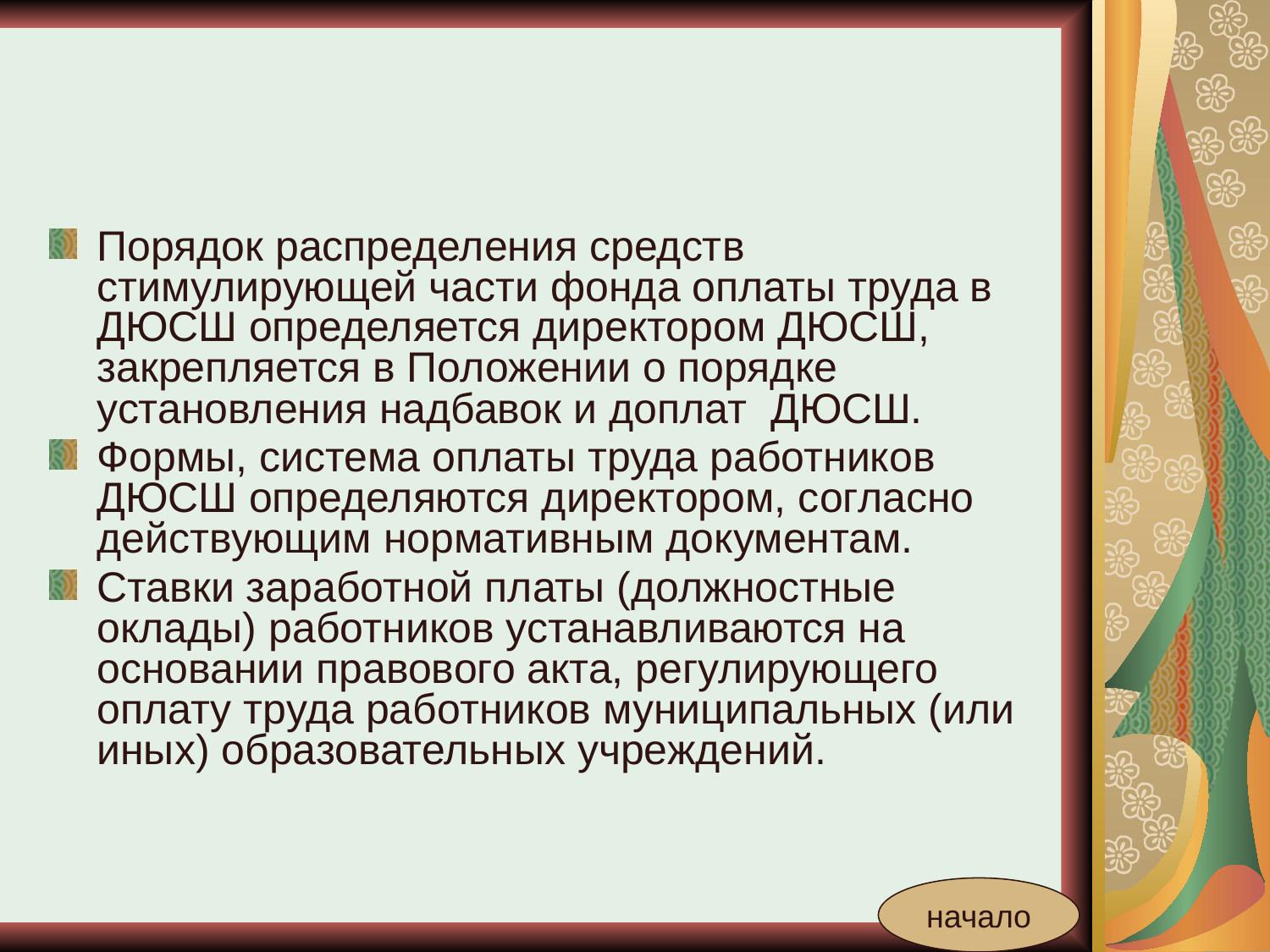

#
Порядок распределения средств стимулирующей части фонда оплаты труда в ДЮСШ определяется директором ДЮСШ, закрепляется в Положении о порядке установления надбавок и доплат  ДЮСШ.
Формы, система оплаты труда работников ДЮСШ определяются директором, согласно действующим нормативным документам.
Ставки заработной платы (должностные оклады) работников устанавливаются на основании правового акта, регулирующего оплату труда работников муниципальных (или иных) образовательных учреждений.
начало